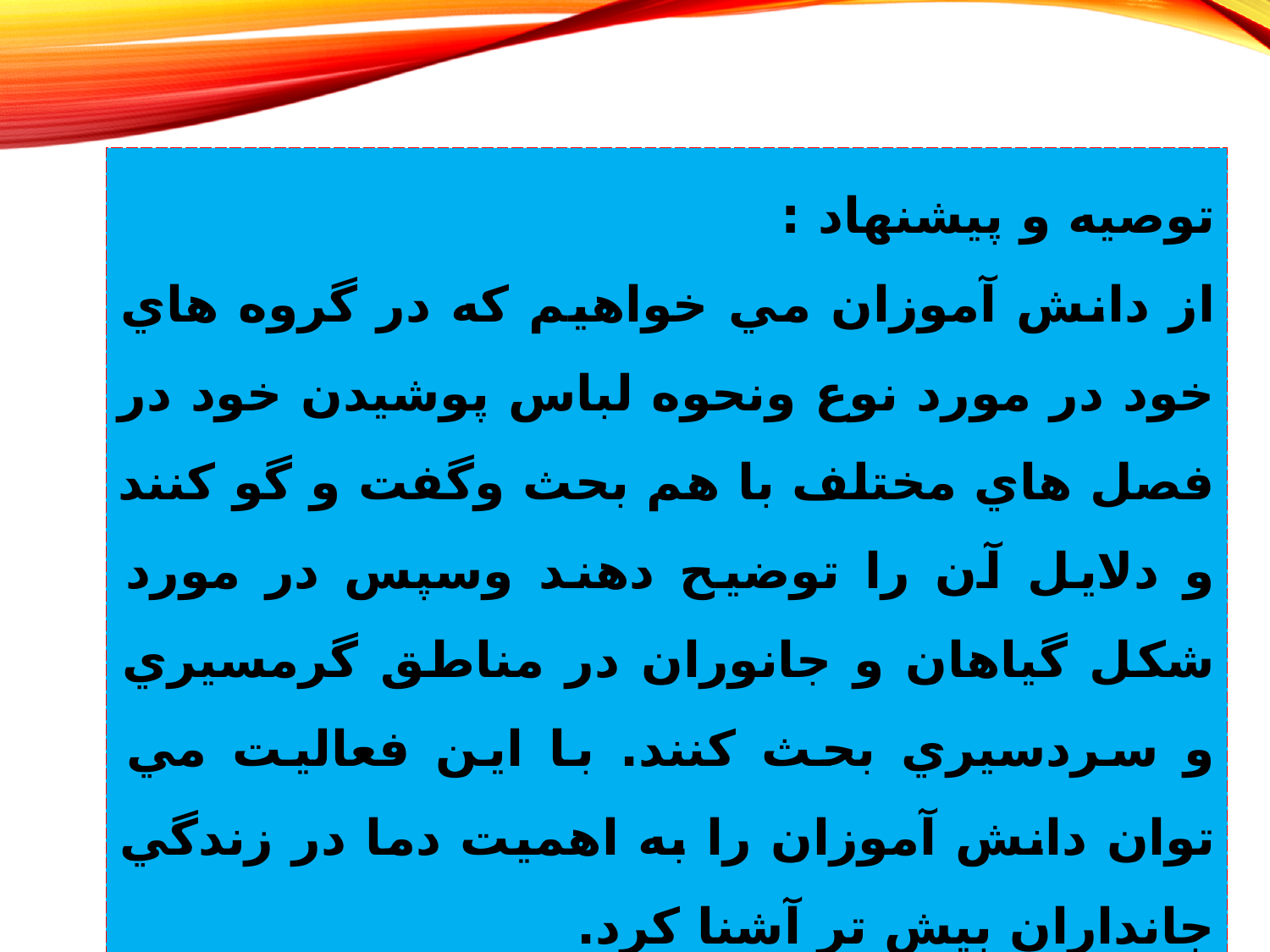

توصيه و پيشنهاد :
از دانش آموزان مي خواهيم كه در گروه هاي خود در مورد نوع ونحوه لباس پوشيدن خود در فصل هاي مختلف با هم بحث وگفت و گو كنند و دلايل آن را توضيح دهند وسپس در مورد شكل گياهان و جانوران در مناطق گرمسيري و سردسيري بحث كنند. با اين فعاليت مي توان دانش آموزان را به اهميت دما در زندگي جانداران بيش تر آشنا كرد.
دانش آموزان به طور مقدماتي با مفهوم دما آشنا هستند.در اينجا مي خواهيم اين مفهوم به صورت عميق وگسترده تر براي آن ها قابل درك شود .